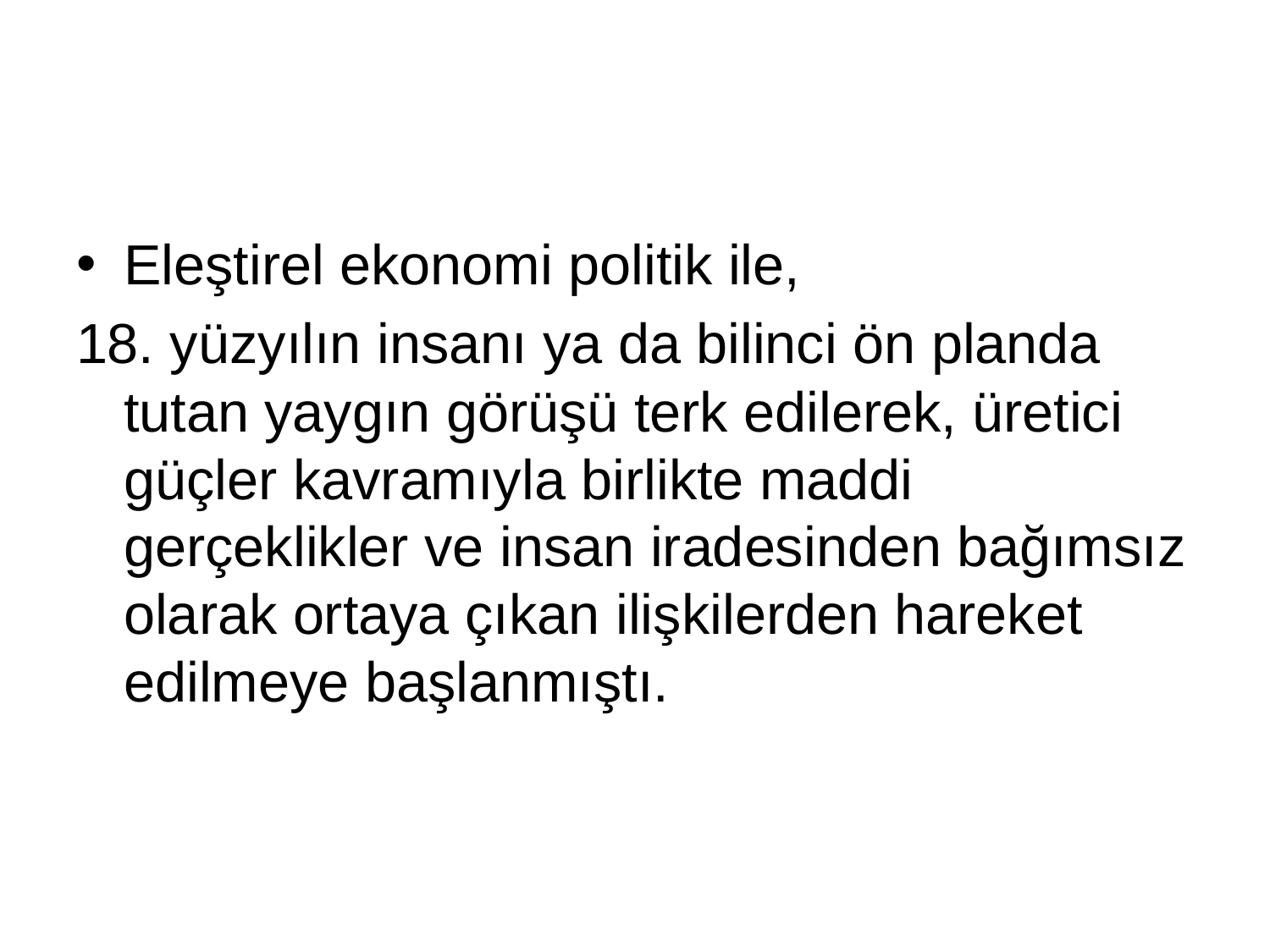

#
Eleştirel ekonomi politik ile,
18. yüzyılın insanı ya da bilinci ön planda tutan yaygın görüşü terk edilerek, üretici güçler kavramıyla birlikte maddi gerçeklikler ve insan iradesinden bağımsız olarak ortaya çıkan ilişkilerden hareket edilmeye başlanmıştı.